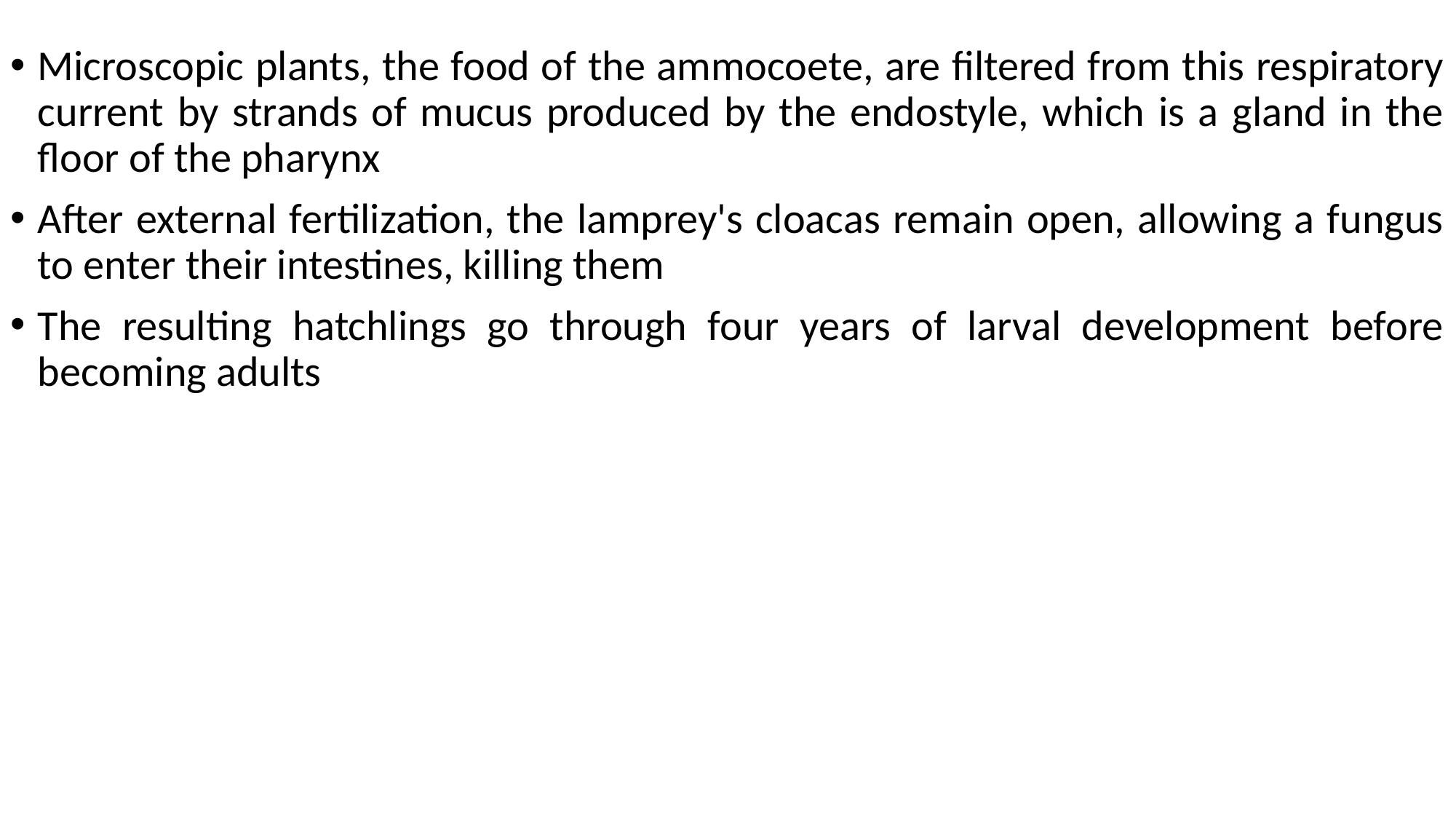

Microscopic plants, the food of the ammocoete, are filtered from this respiratory current by strands of mucus produced by the endostyle, which is a gland in the floor of the pharynx
After external fertilization, the lamprey's cloacas remain open, allowing a fungus to enter their intestines, killing them
The resulting hatchlings go through four years of larval development before becoming adults